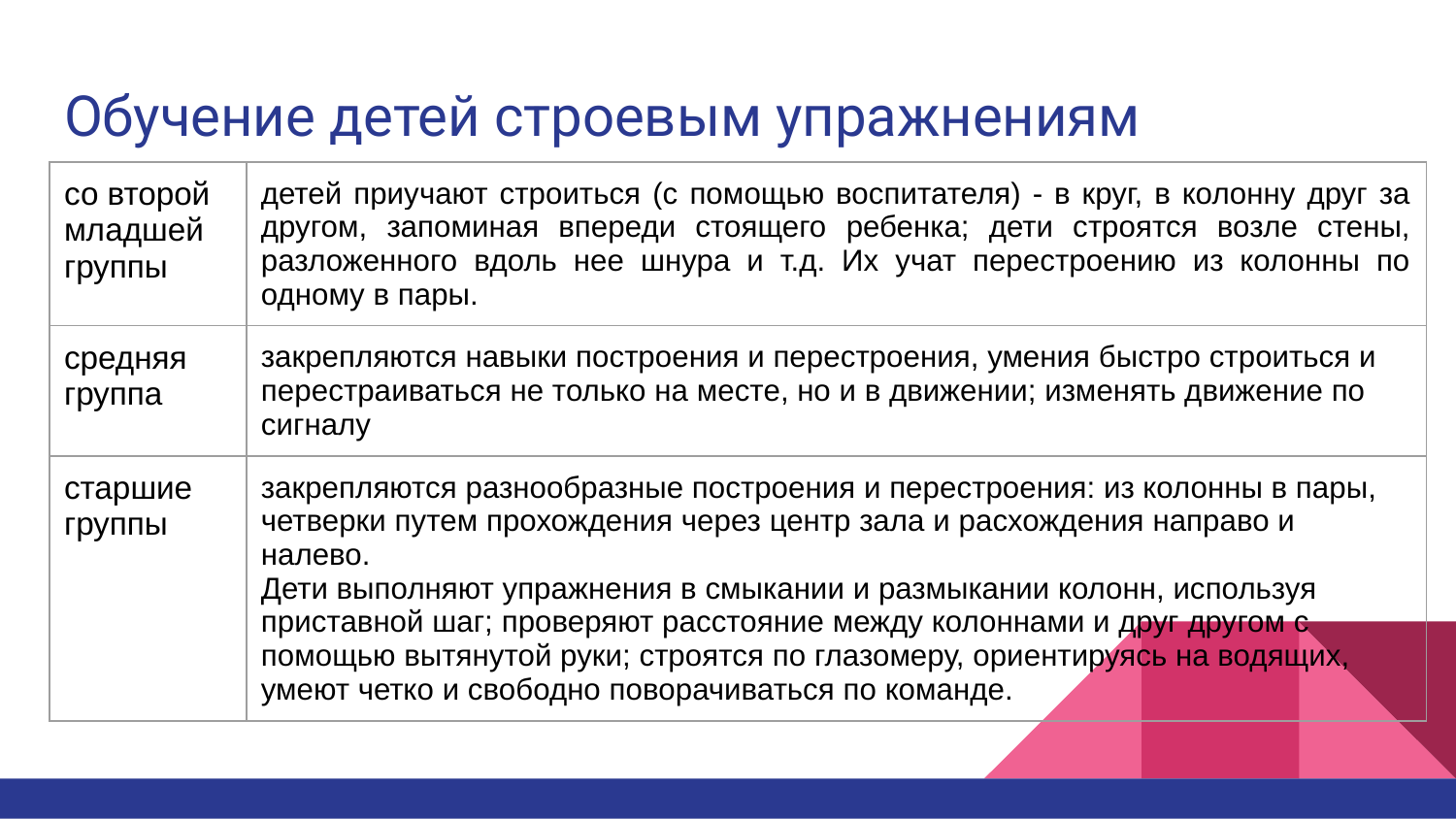

# Обучение детей строевым упражнениям
| со второй младшей группы | детей приучают строиться (с помощью воспитателя) - в круг, в колонну друг за другом, запоминая впереди стоящего ребенка; дети строятся возле стены, разложенного вдоль нее шнура и т.д. Их учат перестроению из колонны по одному в пары. |
| --- | --- |
| средняя группа | закрепляются навыки построения и перестроения, умения быстро строиться и перестраиваться не только на месте, но и в движении; изменять движение по сигналу |
| старшие группы | закрепляются разнообразные построения и перестроения: из колонны в пары, четверки путем прохождения через центр зала и расхождения направо и налево. Дети выполняют упражнения в смыкании и размыкании колонн, используя приставной шаг; проверяют расстояние между колоннами и друг другом с помощью вытянутой руки; строятся по глазомеру, ориентируясь на водящих, умеют четко и свободно поворачиваться по команде. |